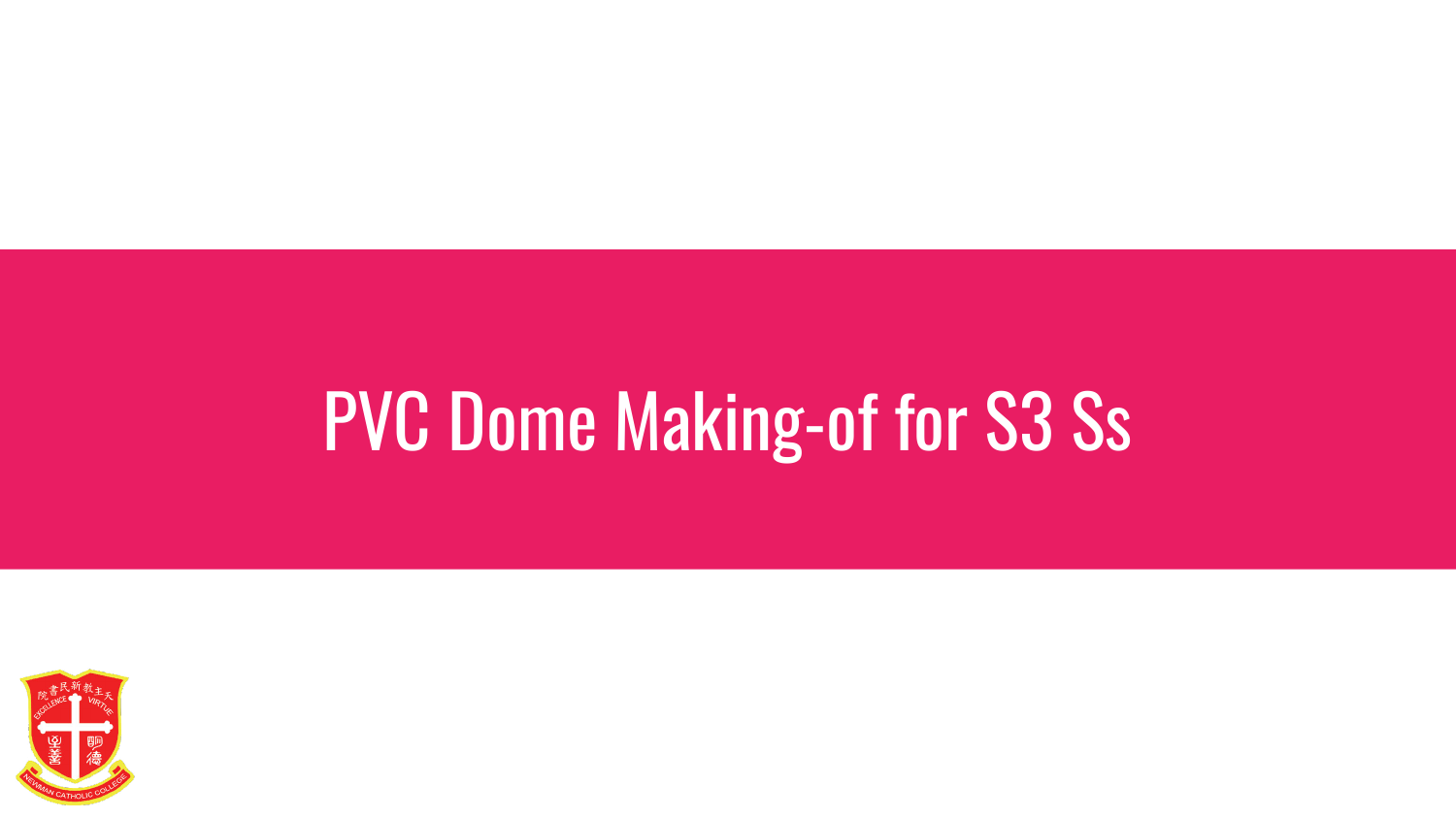

# PVC Dome Making-of for S3 Ss